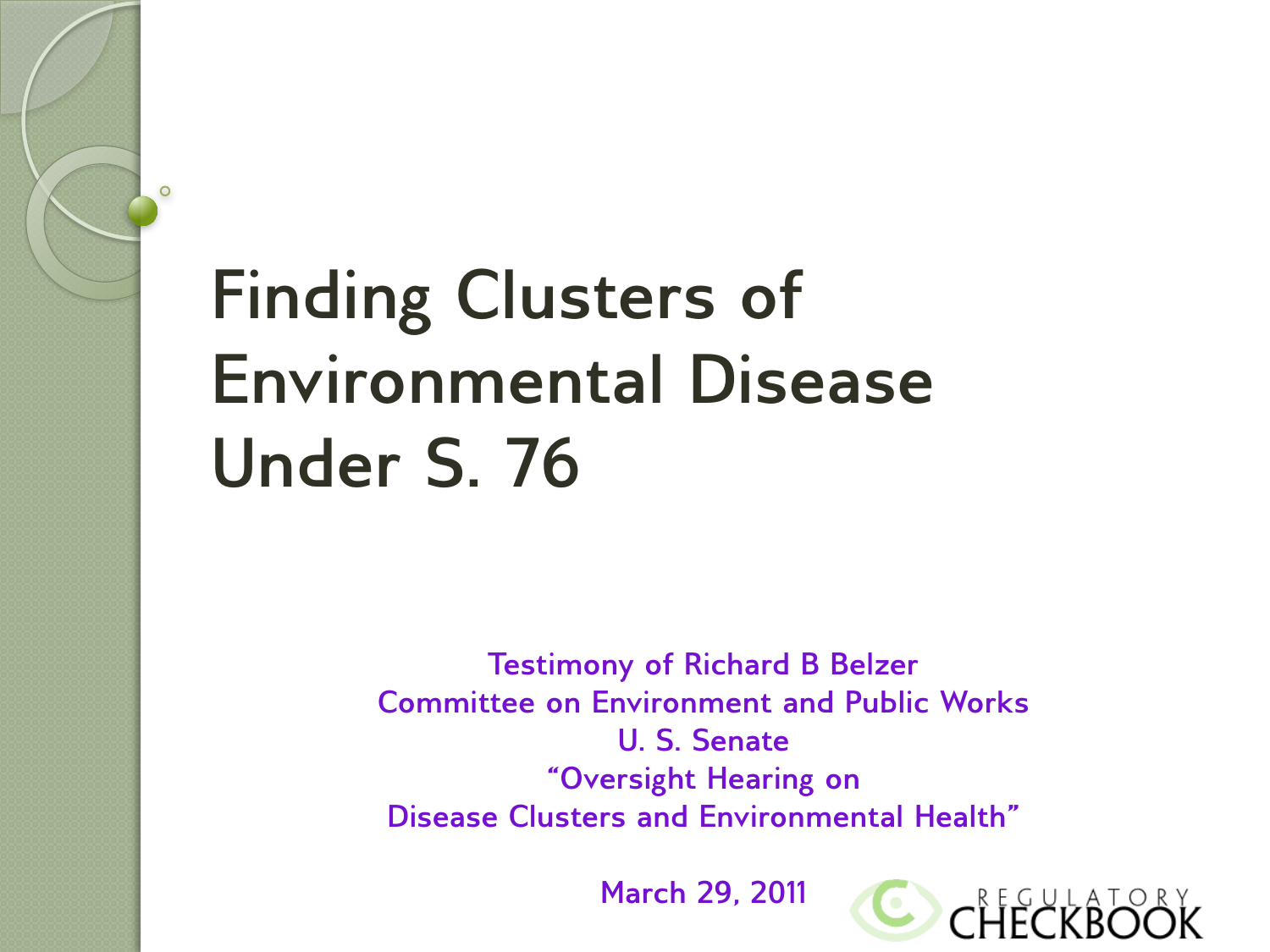

# Finding Clusters of Environmental Disease Under S. 76
Testimony of Richard B Belzer
Committee on Environment and Public Works
U. S. Senate
“Oversight Hearing on
Disease Clusters and Environmental Health”

March 29, 2011